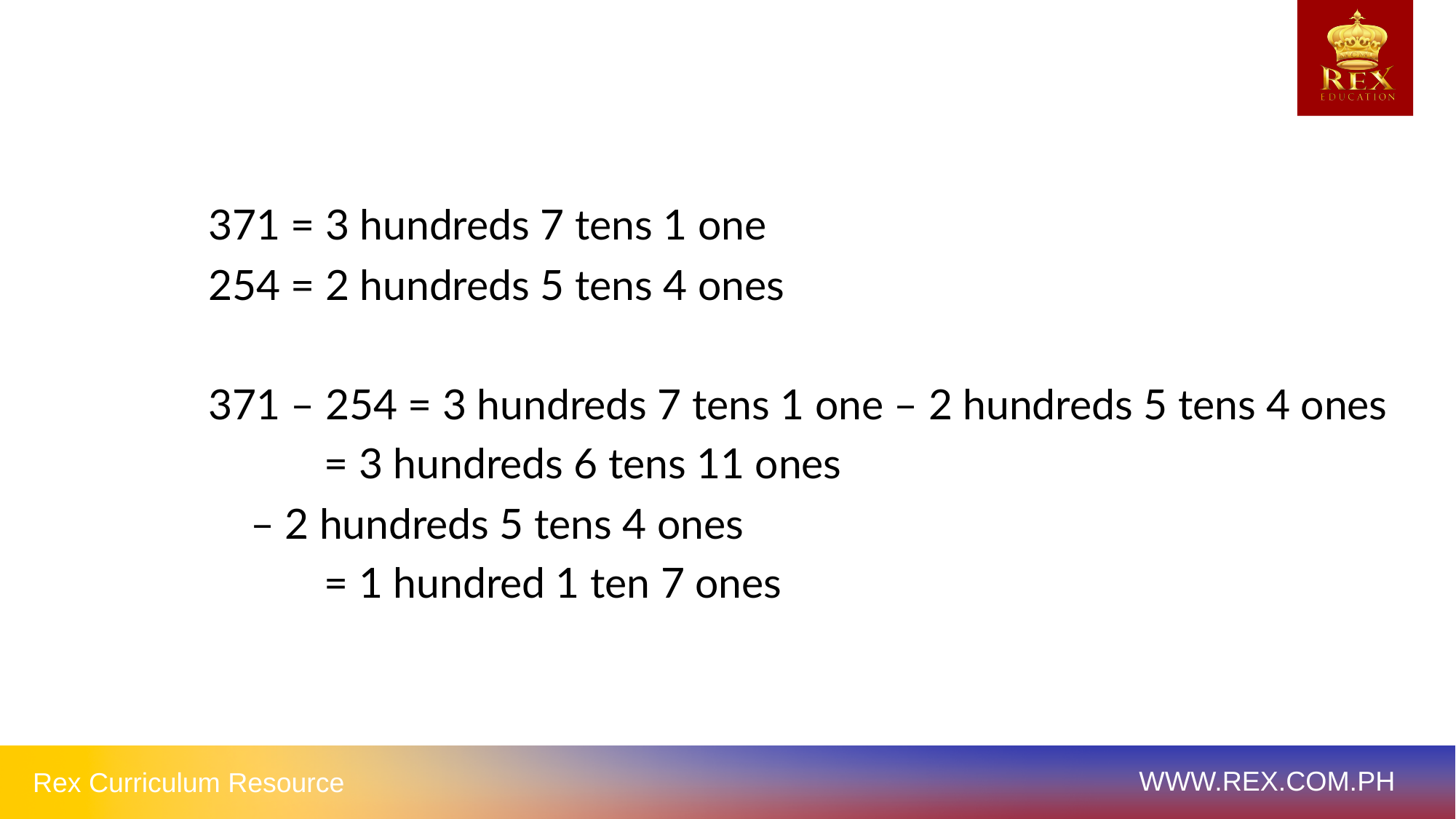

371 = 3 hundreds 7 tens 1 one
	254 = 2 hundreds 5 tens 4 ones

	371 – 254 = 3 hundreds 7 tens 1 one – 2 hundreds 5 tens 4 ones
		           = 3 hundreds 6 tens 11 ones
			    – 2 hundreds 5 tens 4 ones
		           = 1 hundred 1 ten 7 ones